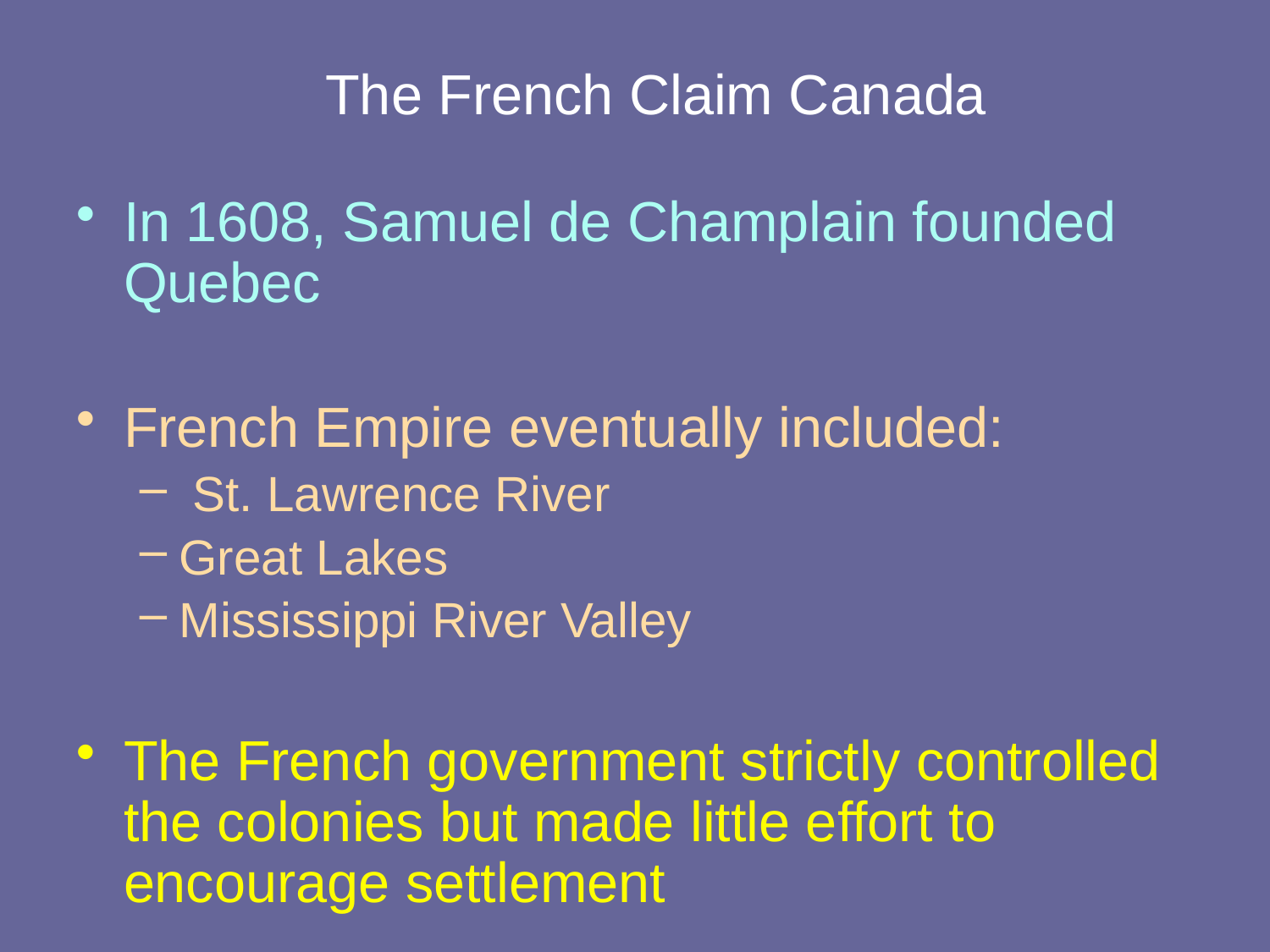

# The French Claim Canada

In 1608, Samuel de Champlain founded Quebec

French Empire eventually included:
 St. Lawrence River
Great Lakes
Mississippi River Valley

The French government strictly controlled the colonies but made little effort to encourage settlement